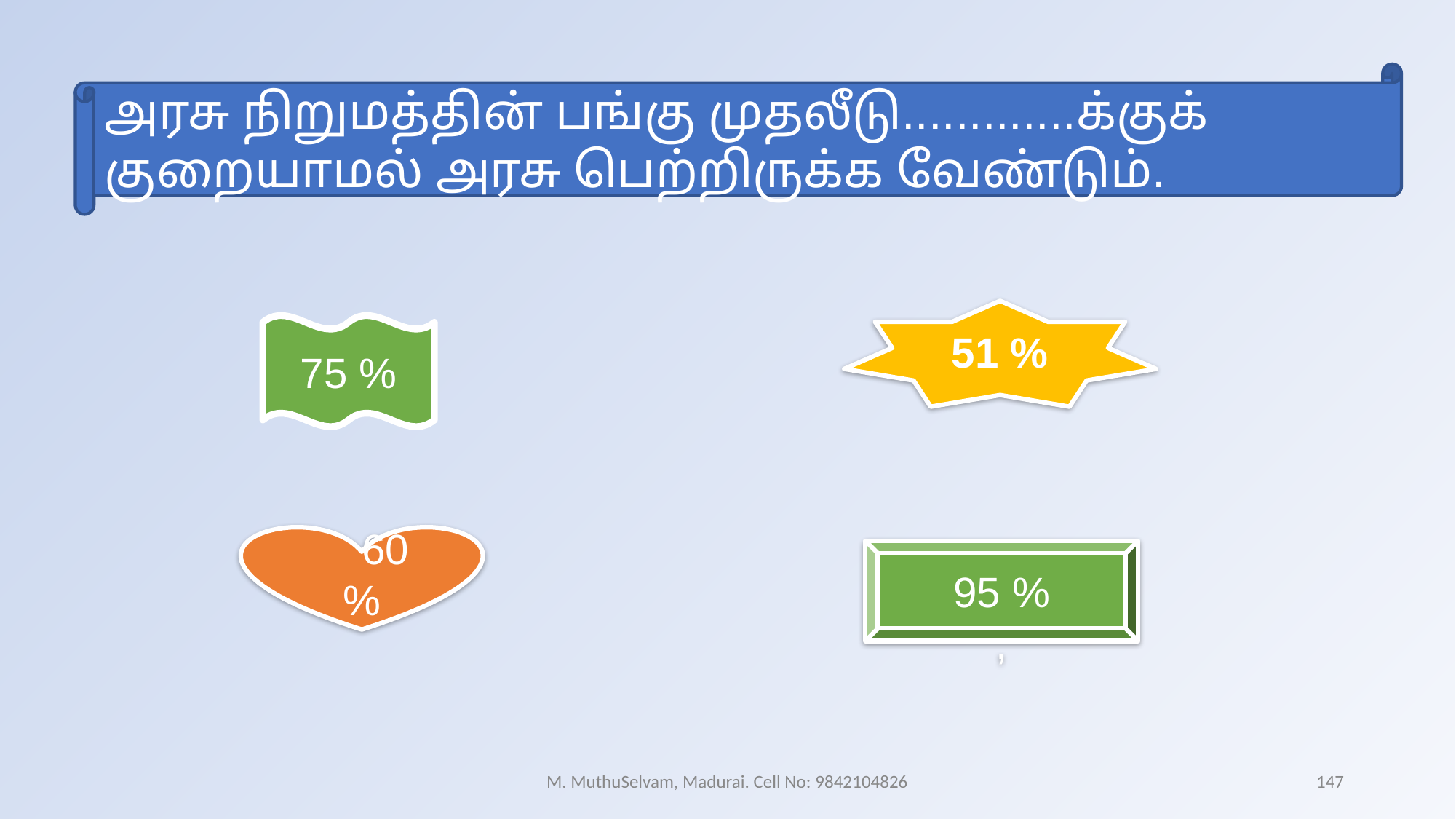

அரசு நிறுமத்தின் பங்கு முதலீடு.............க்குக் குறையாமல் அரசு பெற்றிருக்க வேண்டும்.
51 %
75 %
    60 %

95 %
,
M. MuthuSelvam, Madurai. Cell No: 9842104826
147